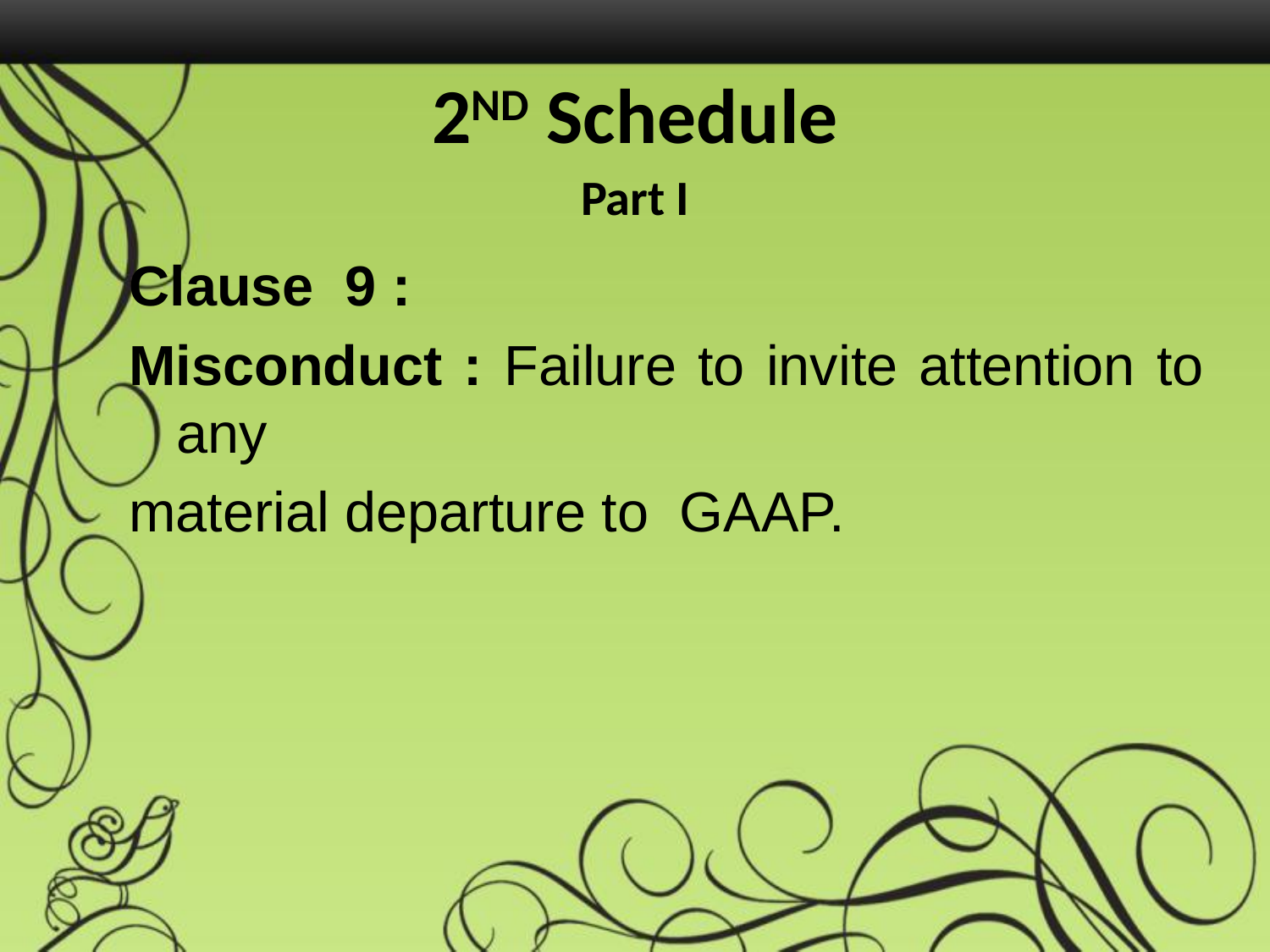

2ND Schedule
Part I
Clause  9 :
Misconduct : Failure to invite attention to any
material departure to  GAAP.